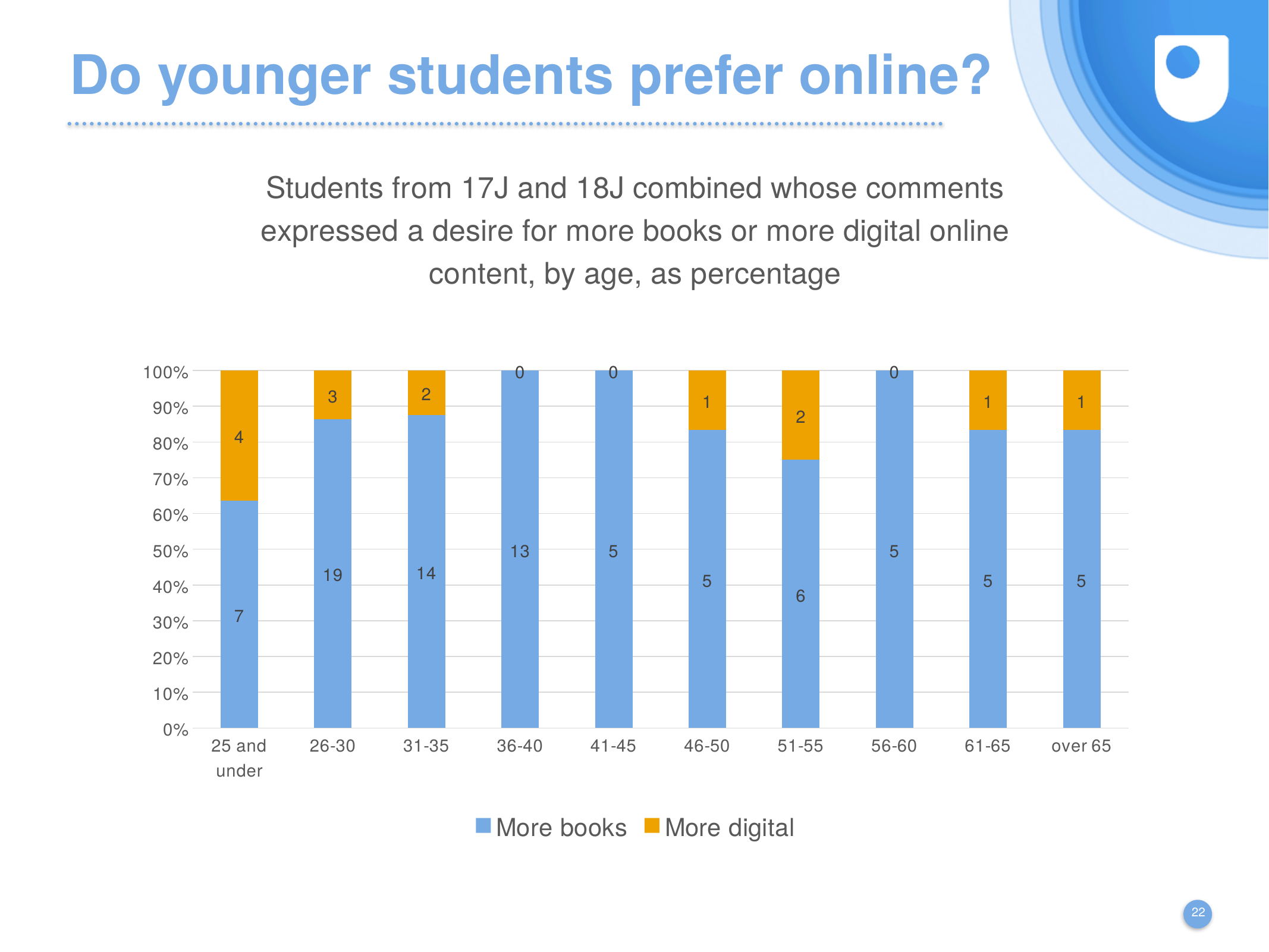

# Do younger students prefer online?

### Chart: Students from 17J and 18J combined whose comments expressed a desire for more books or more digital online content, by age, as percentage

| Category | More books | More digital |
|---|---|---|
| 25 and under | 7.0 | 4.0 |
| 26-30 | 19.0 | 3.0 |
| 31-35 | 14.0 | 2.0 |
| 36-40 | 13.0 | 0.0 |
| 41-45 | 5.0 | 0.0 |
| 46-50 | 5.0 | 1.0 |
| 51-55 | 6.0 | 2.0 |
| 56-60 | 5.0 | 0.0 |
| 61-65 | 5.0 | 1.0 |
| over 65 | 5.0 | 1.0 |
22